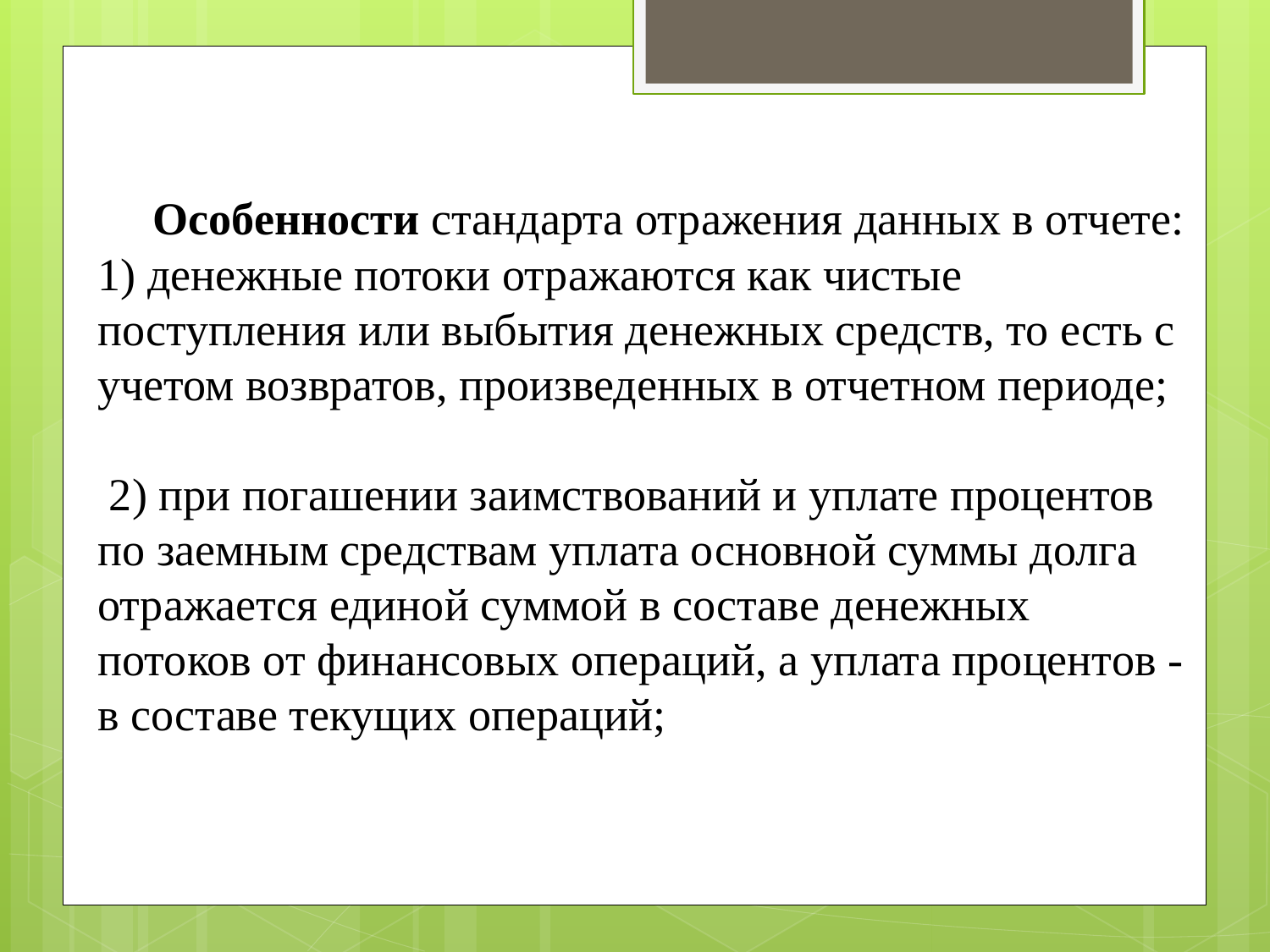

# Особенности стандарта отражения данных в отчете: 1) денежные потоки отражаются как чистые поступления или выбытия денежных средств, то есть с учетом возвратов, произведенных в отчетном периоде; 2) при погашении заимствований и уплате процентов по заемным средствам уплата основной суммы долга отражается единой суммой в составе денежных потоков от финансовых операций, а уплата процентов - в составе текущих операций;